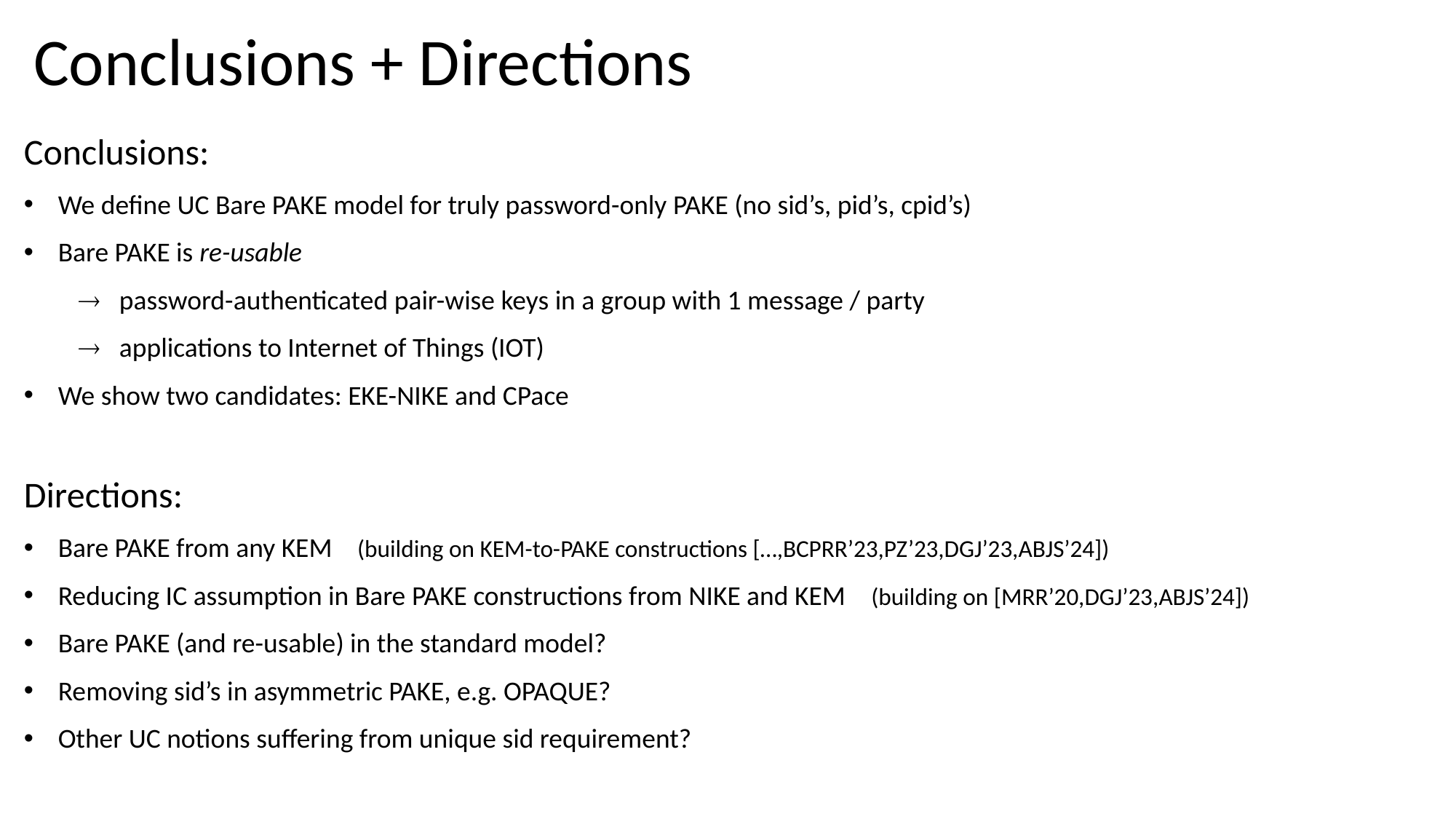

Conclusions + Directions
Conclusions:
We define UC Bare PAKE model for truly password-only PAKE (no sid’s, pid’s, cpid’s)
Bare PAKE is re-usable
→   password-authenticated pair-wise keys in a group with 1 message / party
→   applications to Internet of Things (IOT)
We show two candidates: EKE-NIKE and CPace

Directions:
Bare PAKE from any KEM    (building on KEM-to-PAKE constructions […,BCPRR’23,PZ’23,DGJ’23,ABJS’24])
Reducing IC assumption in Bare PAKE constructions from NIKE and KEM    (building on [MRR’20,DGJ’23,ABJS’24])
Bare PAKE (and re-usable) in the standard model?
Removing sid’s in asymmetric PAKE, e.g. OPAQUE?
Other UC notions suffering from unique sid requirement?